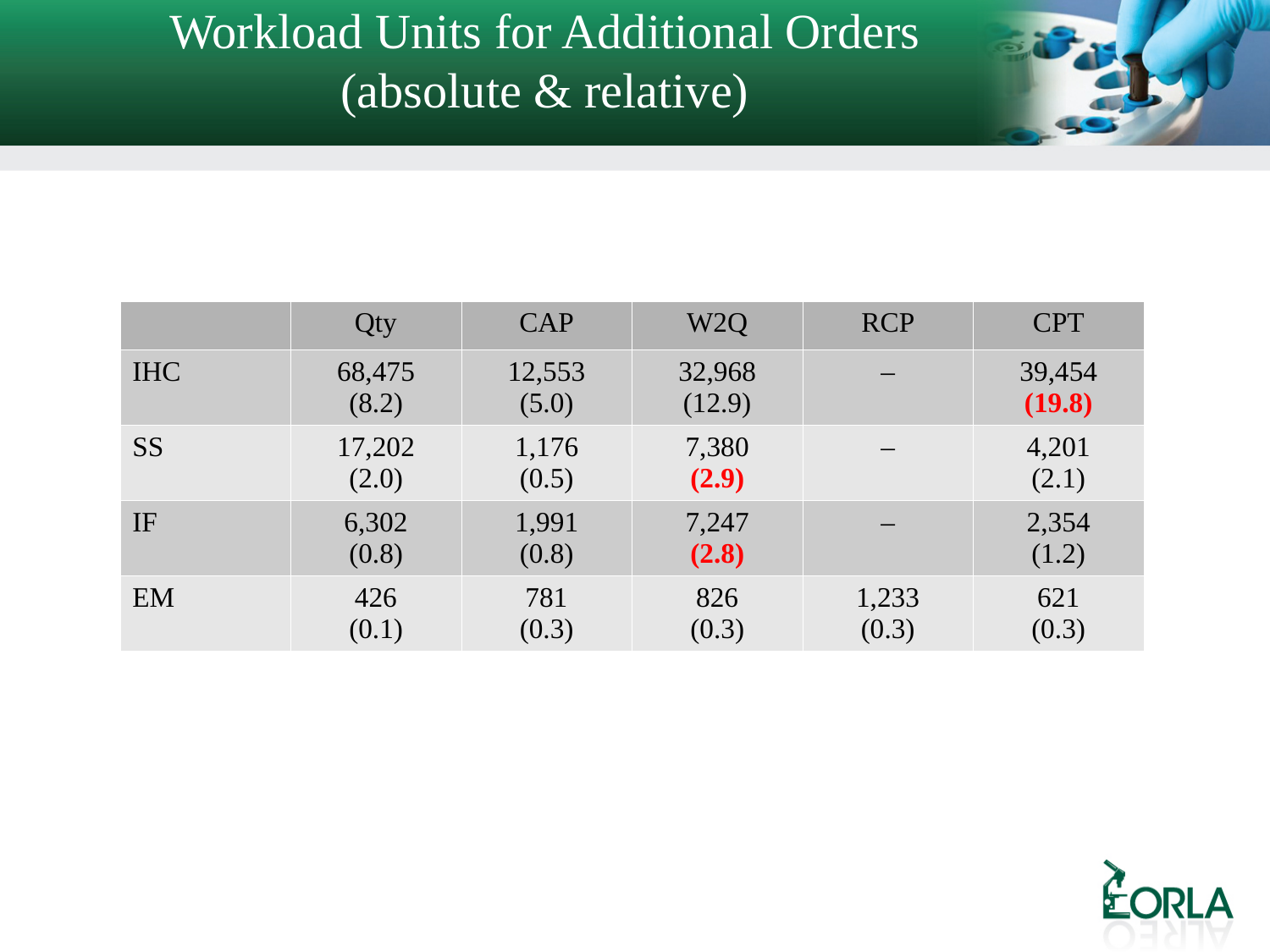

Workload Units for Additional Orders
(absolute & relative)
|  | Qty | CAP | W2Q | RCP | CPT |
| --- | --- | --- | --- | --- | --- |
| IHC | 68,475 (8.2) | 12,553 (5.0) | 32,968 (12.9) | – | 39,454 (19.8) |
| SS | 17,202 (2.0) | 1,176 (0.5) | 7,380 (2.9) | – | 4,201 (2.1) |
| IF | 6,302 (0.8) | 1,991 (0.8) | 7,247 (2.8) | – | 2,354 (1.2) |
| EM | 426 (0.1) | 781 (0.3) | 826 (0.3) | 1,233 (0.3) | 621 (0.3) |